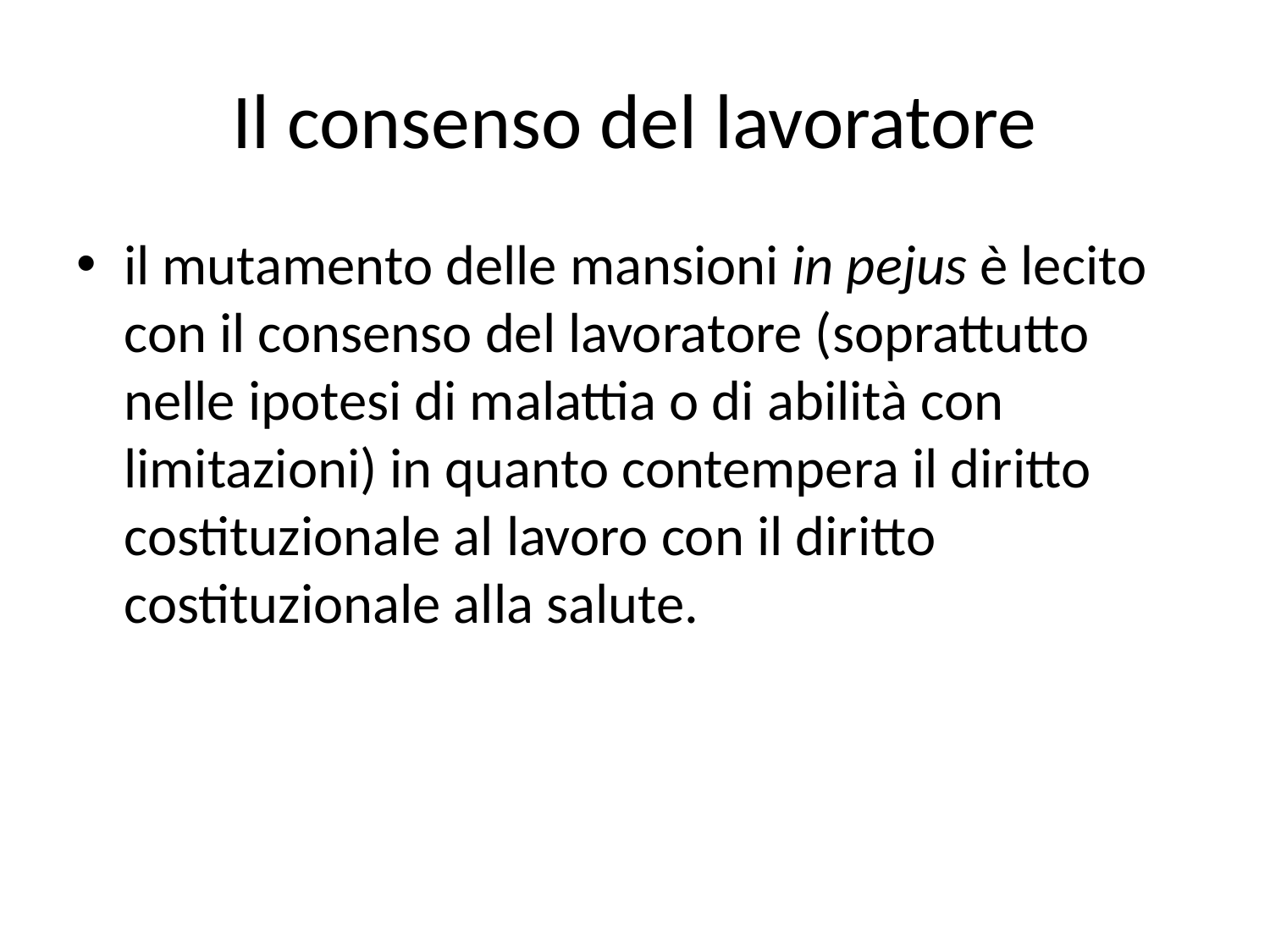

# Il consenso del lavoratore
il mutamento delle mansioni in pejus è lecito con il consenso del lavoratore (soprattutto nelle ipotesi di malattia o di abilità con limitazioni) in quanto contempera il diritto costituzionale al lavoro con il diritto costituzionale alla salute.